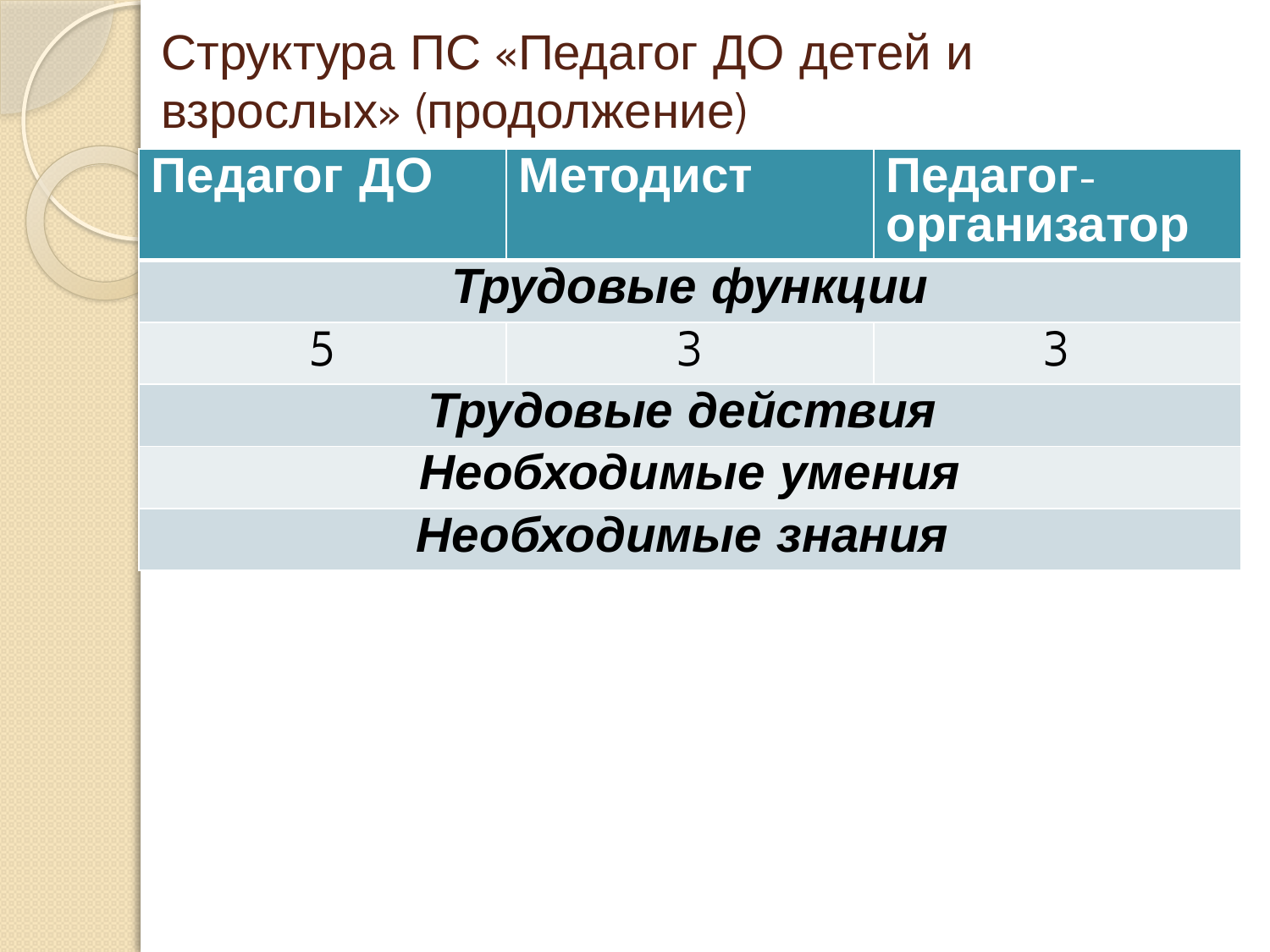

# Структура ПС «Педагог ДО детей и взрослых» (продолжение)
| Педагог ДО | Методист | Педагог-организатор |
| --- | --- | --- |
| Трудовые функции |  |  |
| 5 | 3 | 3 |
| Трудовые действия |  |  |
| Необходимые умения |  |  |
| Необходимые знания |  |  |